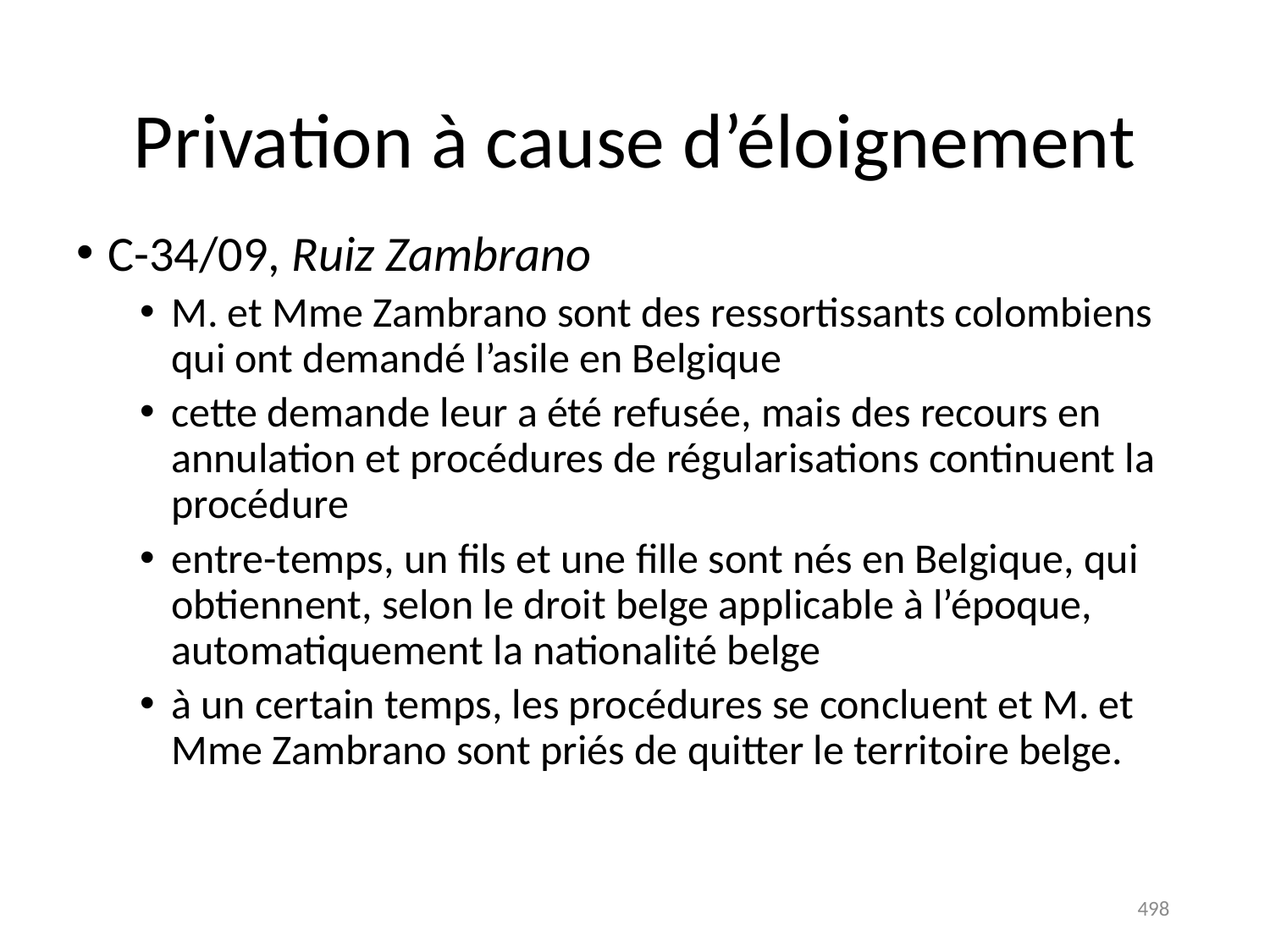

# Privation à cause d’éloignement
C-34/09, Ruiz Zambrano
M. et Mme Zambrano sont des ressortissants colombiens qui ont demandé l’asile en Belgique
cette demande leur a été refusée, mais des recours en annulation et procédures de régularisations continuent la procédure
entre-temps, un fils et une fille sont nés en Belgique, qui obtiennent, selon le droit belge applicable à l’époque, automatiquement la nationalité belge
à un certain temps, les procédures se concluent et M. et Mme Zambrano sont priés de quitter le territoire belge.
498